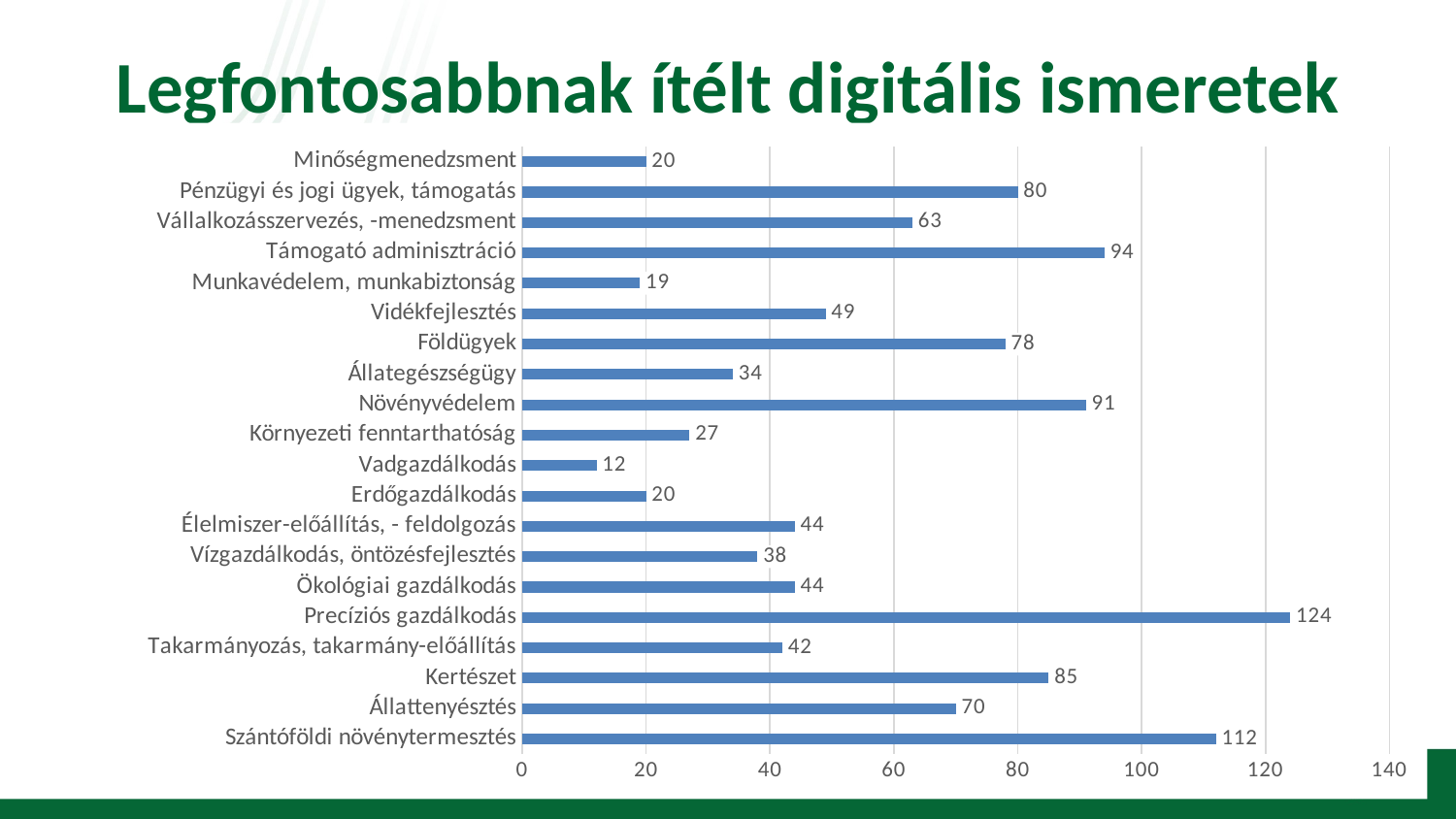

# Legfontosabbnak ítélt digitális ismeretek

### Chart

| Category |  |
|---|---|
| Szántóföldi növénytermesztés | 112.0 |
| Állattenyésztés | 70.0 |
| Kertészet | 85.0 |
| Takarmányozás, takarmány-előállítás | 42.0 |
| Precíziós gazdálkodás | 124.0 |
| Ökológiai gazdálkodás | 44.0 |
| Vízgazdálkodás, öntözésfejlesztés | 38.0 |
| Élelmiszer-előállítás, - feldolgozás | 44.0 |
| Erdőgazdálkodás | 20.0 |
| Vadgazdálkodás | 12.0 |
| Környezeti fenntarthatóság | 27.0 |
| Növényvédelem | 91.0 |
| Állategészségügy | 34.0 |
| Földügyek | 78.0 |
| Vidékfejlesztés | 49.0 |
| Munkavédelem, munkabiztonság | 19.0 |
| Támogató adminisztráció | 94.0 |
| Vállalkozásszervezés, -menedzsment | 63.0 |
| Pénzügyi és jogi ügyek, támogatás | 80.0 |
| Minőségmenedzsment | 20.0 |